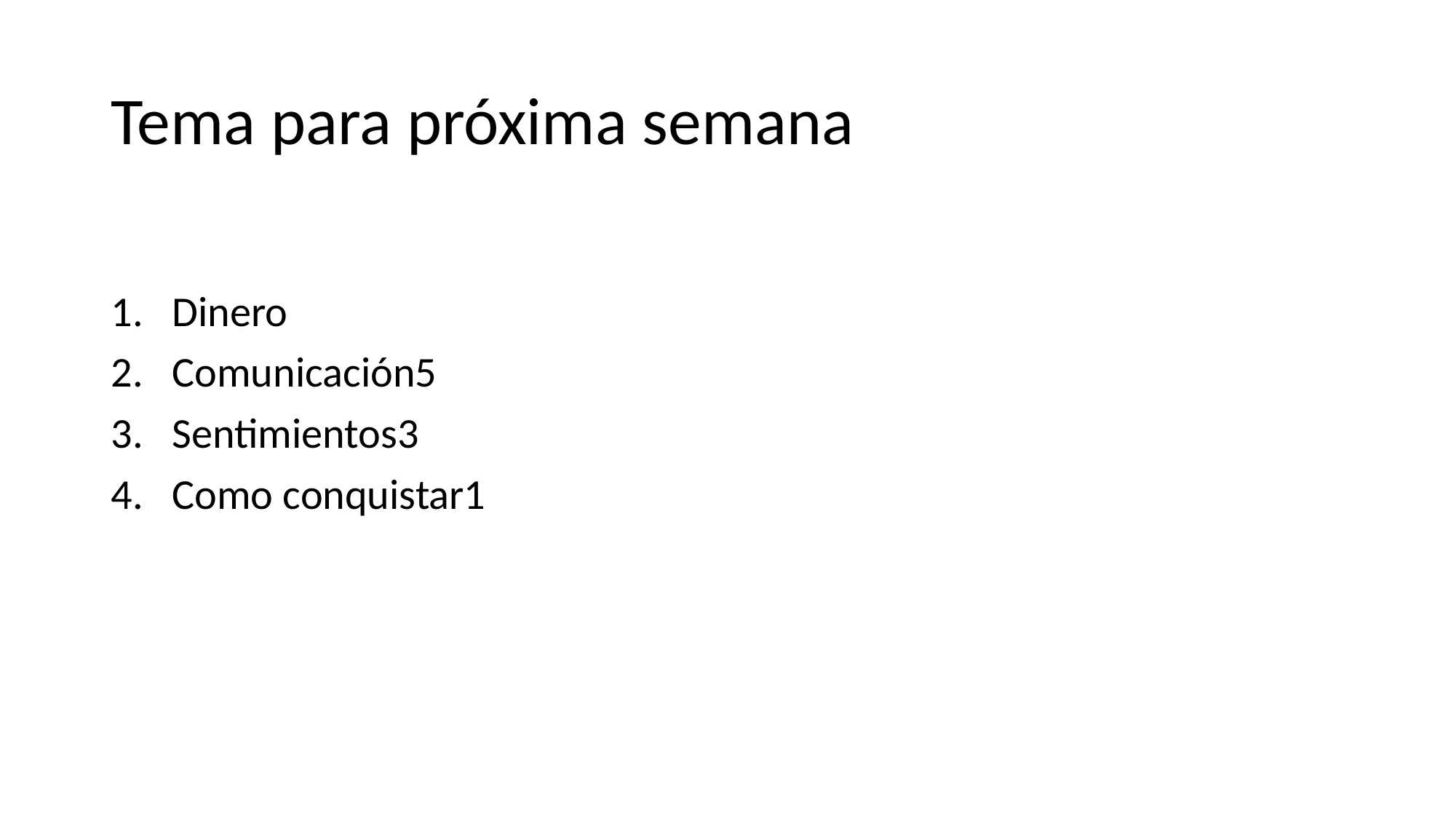

# Tema para próxima semana

Dinero
Comunicación5
Sentimientos3
Como conquistar1